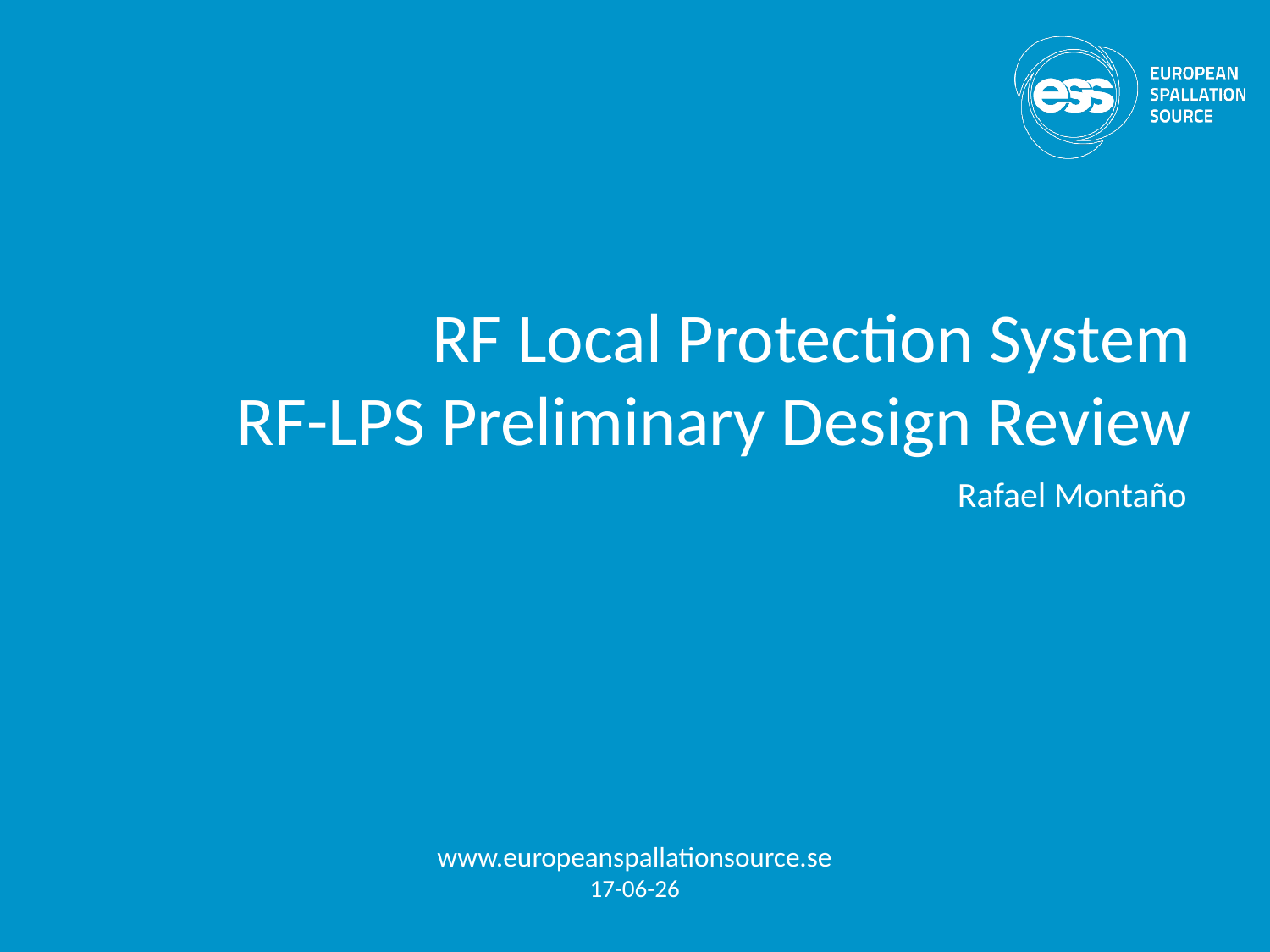

# RF Local Protection System RF-LPS Preliminary Design Review
Rafael Montaño

www.europeanspallationsource.se
17-06-26